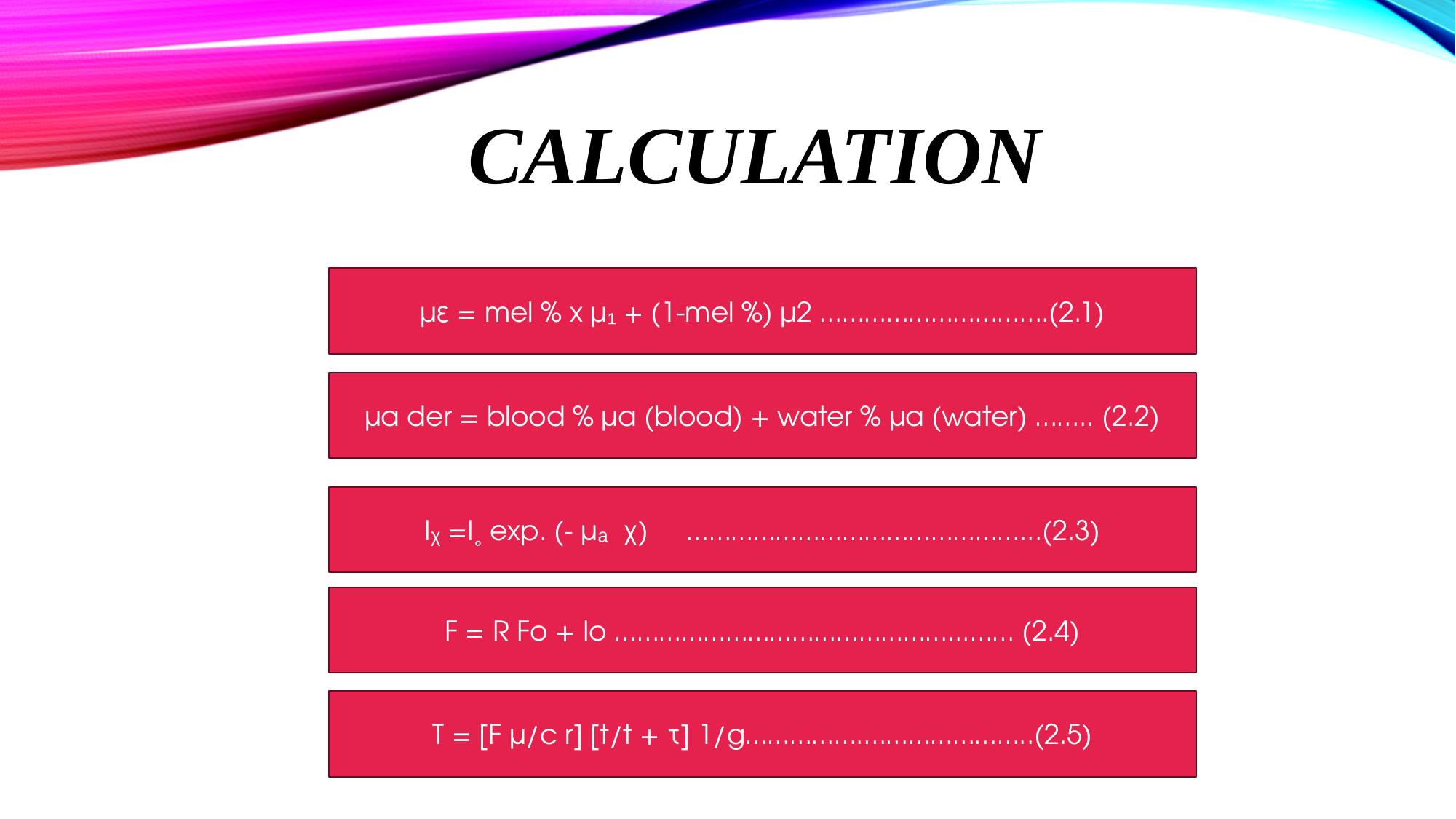

# Calculation
με = mel % x μ₁ + (1-mel %) μ2 ………………………….(2.1)
µa der = blood % µa (blood) + water % µa (water) …….. (2.2)
Iᵪ =I˳ exp. (- µₐ  χ)     ………………………………………...(2.3)
F = R Fo + Io ………………………………………...…… (2.4)
T = [F µ/c r] [t/t + τ] 1/g…………….…………………..(2.5)